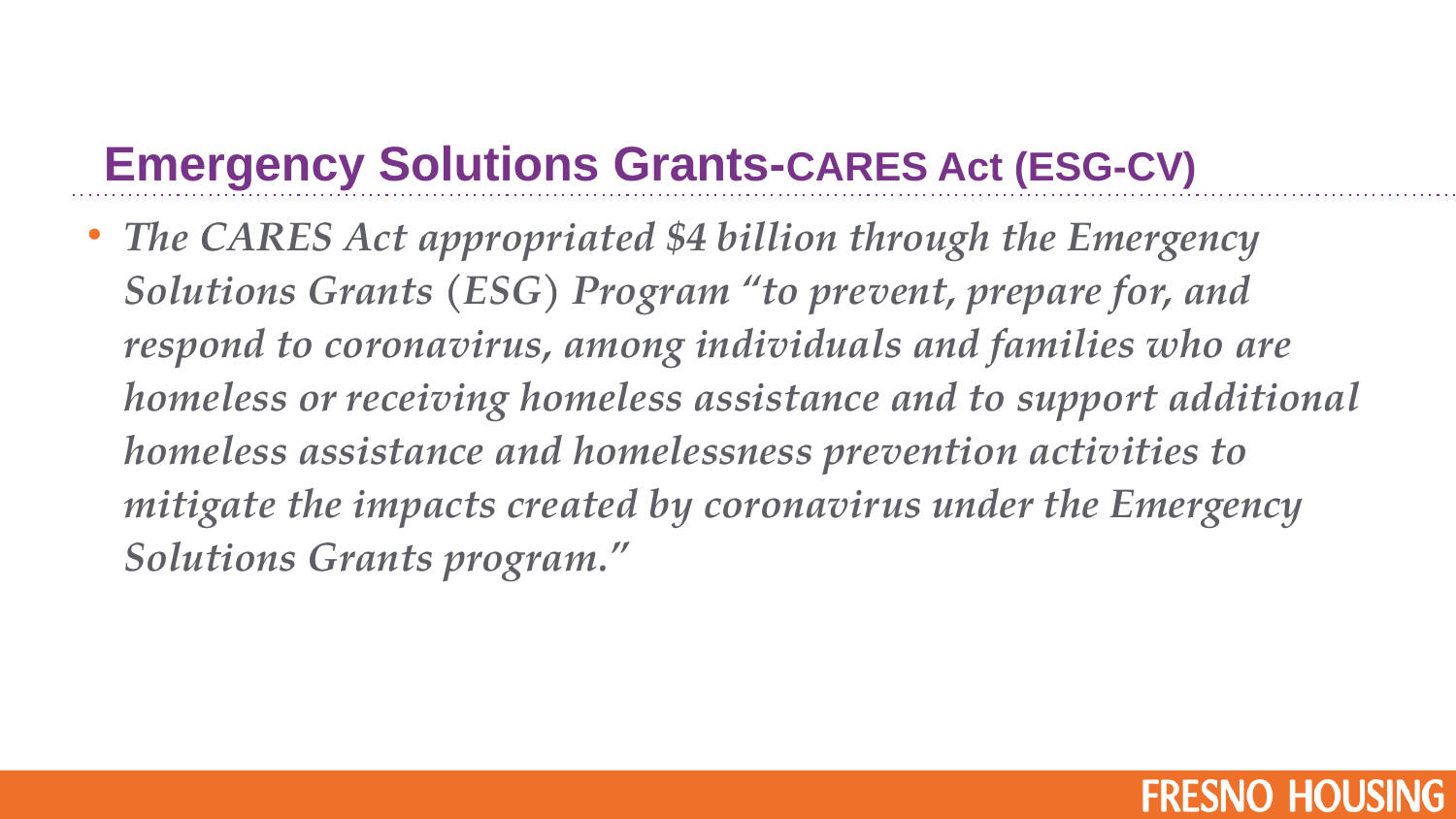

# Emergency Solutions Grants-CARES Act (ESG-CV)
The CARES Act appropriated $4 billion through the Emergency Solutions Grants (ESG) Program “to prevent, prepare for, and respond to coronavirus, among individuals and families who are homeless or receiving homeless assistance and to support additional homeless assistance and homelessness prevention activities to mitigate the impacts created by coronavirus under the Emergency Solutions Grants program.”